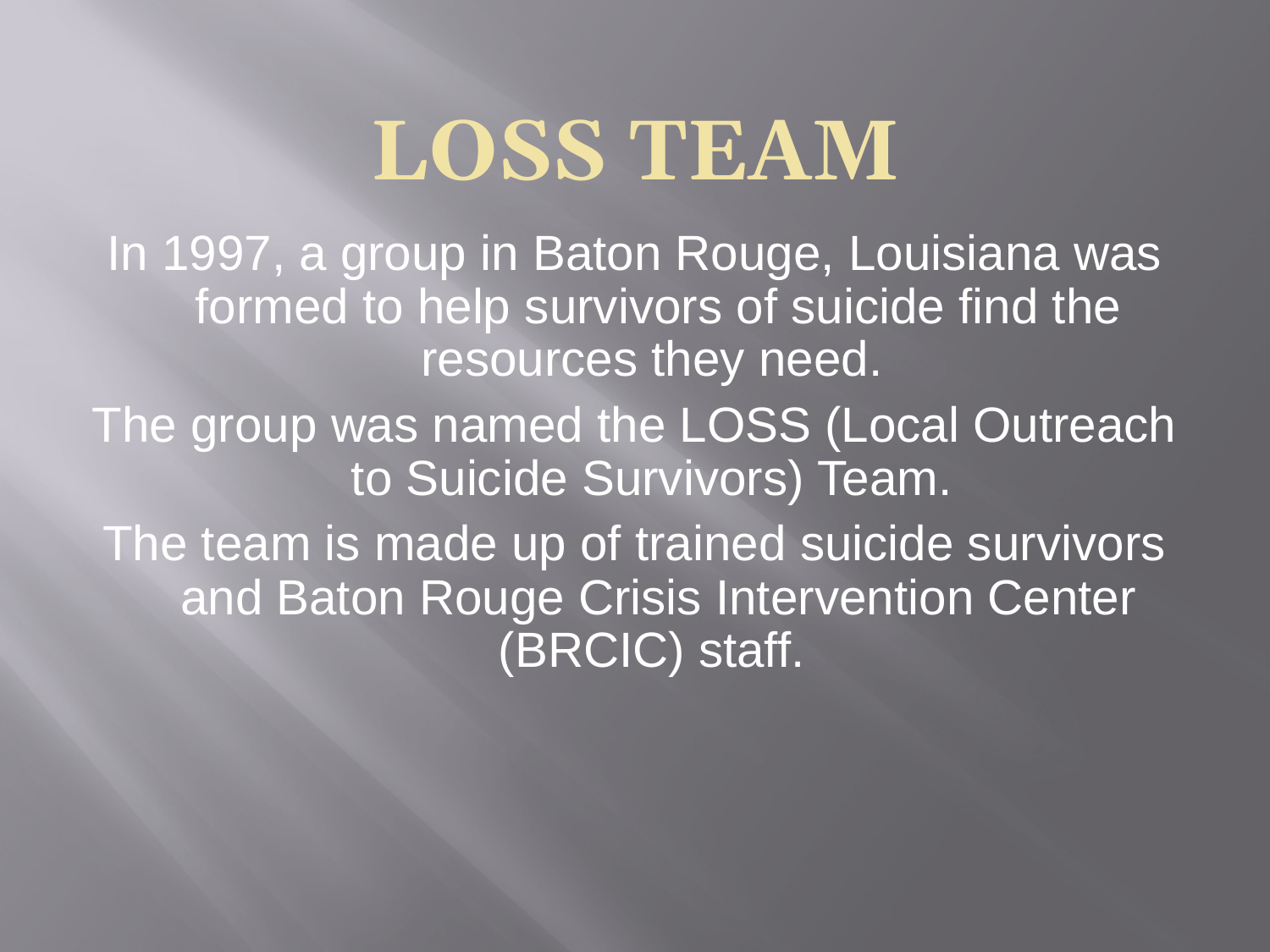

# LOSS TEAM
In 1997, a group in Baton Rouge, Louisiana was formed to help survivors of suicide find the resources they need.
The group was named the LOSS (Local Outreach to Suicide Survivors) Team.
The team is made up of trained suicide survivors and Baton Rouge Crisis Intervention Center (BRCIC) staff.